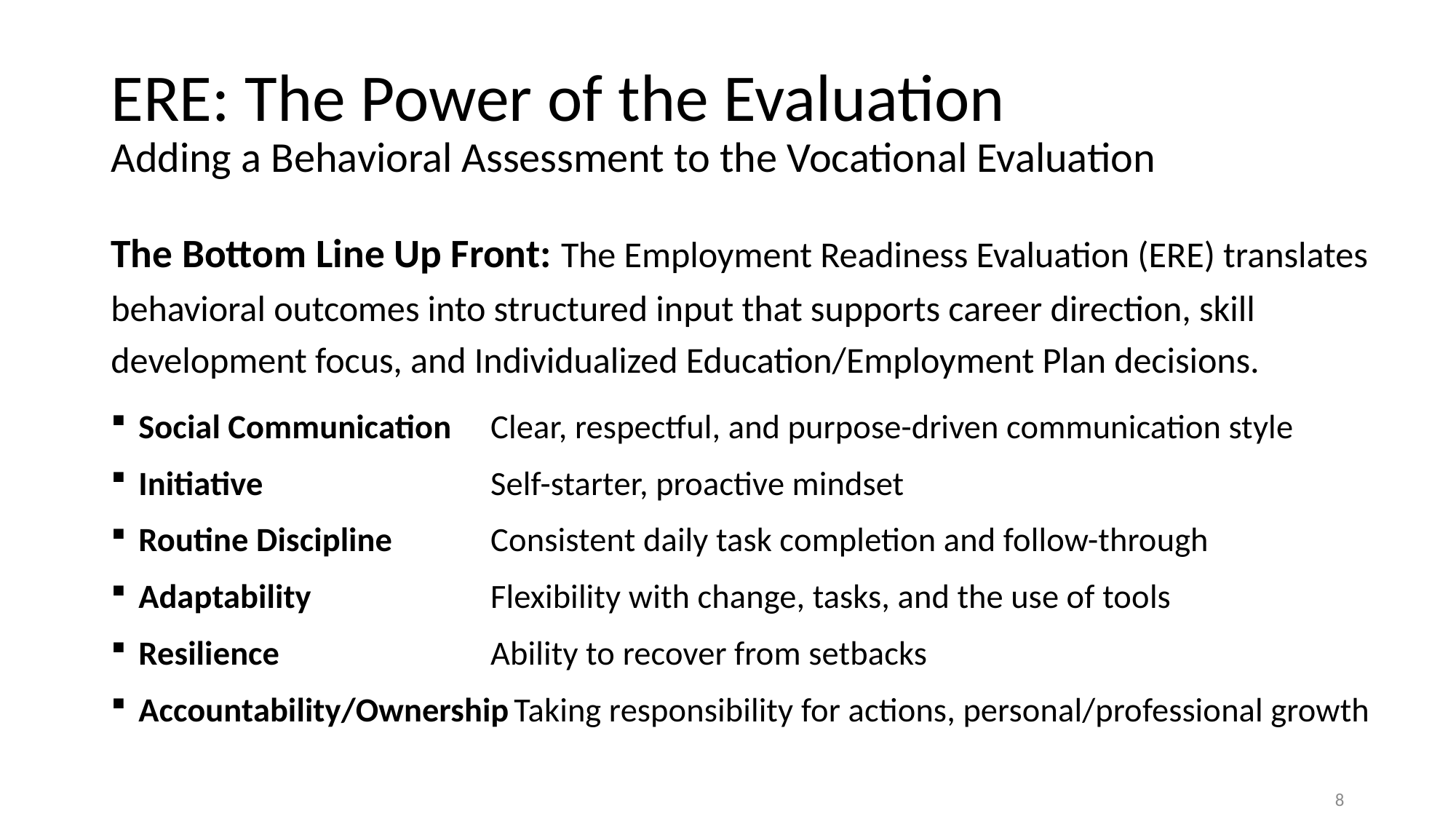

# ERE: The Power of the Evaluation Adding a Behavioral Assessment to the Vocational Evaluation
The Bottom Line Up Front: The Employment Readiness Evaluation (ERE) translates behavioral outcomes into structured input that supports career direction, skill development focus, and Individualized Education/Employment Plan decisions.
Social Communication 	Clear, respectful, and purpose-driven communication style
Initiative	Self-starter, proactive mindset
Routine Discipline	Consistent daily task completion and follow-through
Adaptability	Flexibility with change, tasks, and the use of tools
Resilience	Ability to recover from setbacks
Accountability/Ownership	Taking responsibility for actions, personal/professional growth
8